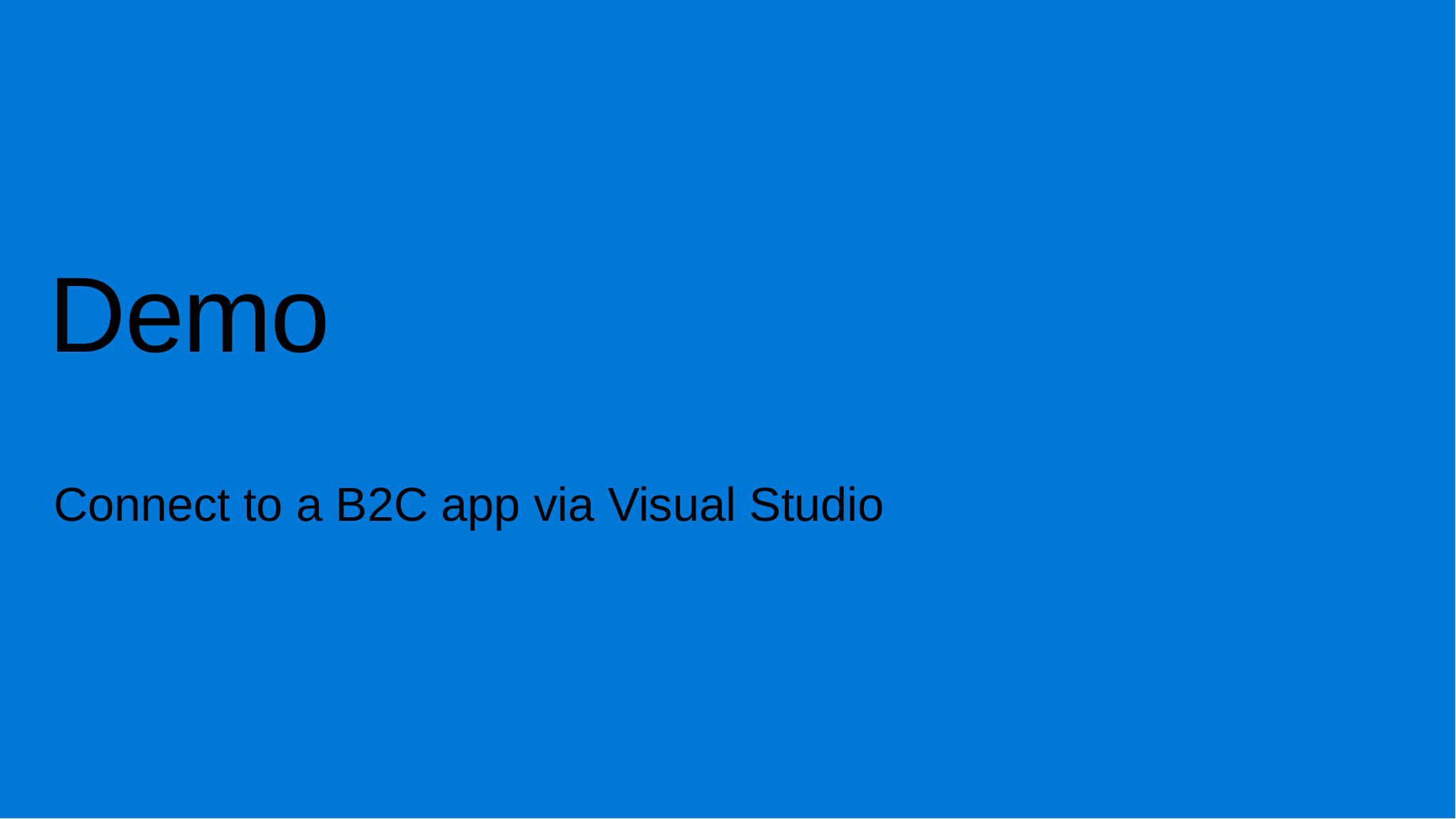

# Demo
Connect to a B2C app via Visual Studio